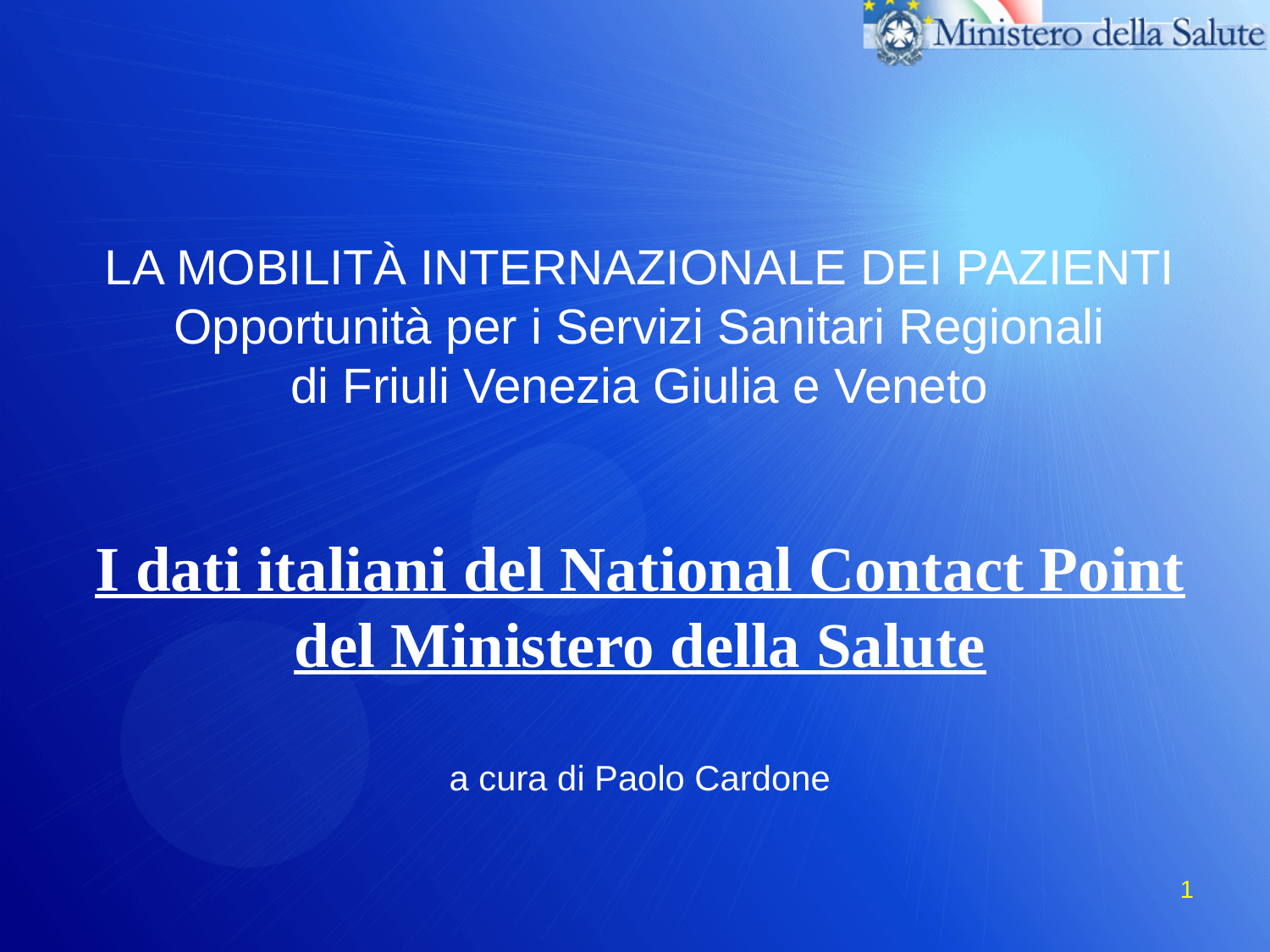

# LA MOBILITÀ INTERNAZIONALE DEI PAZIENTI Opportunità per i Servizi Sanitari Regionali di Friuli Venezia Giulia e Veneto I dati italiani del National Contact Point del Ministero della Salute a cura di Paolo Cardone
1